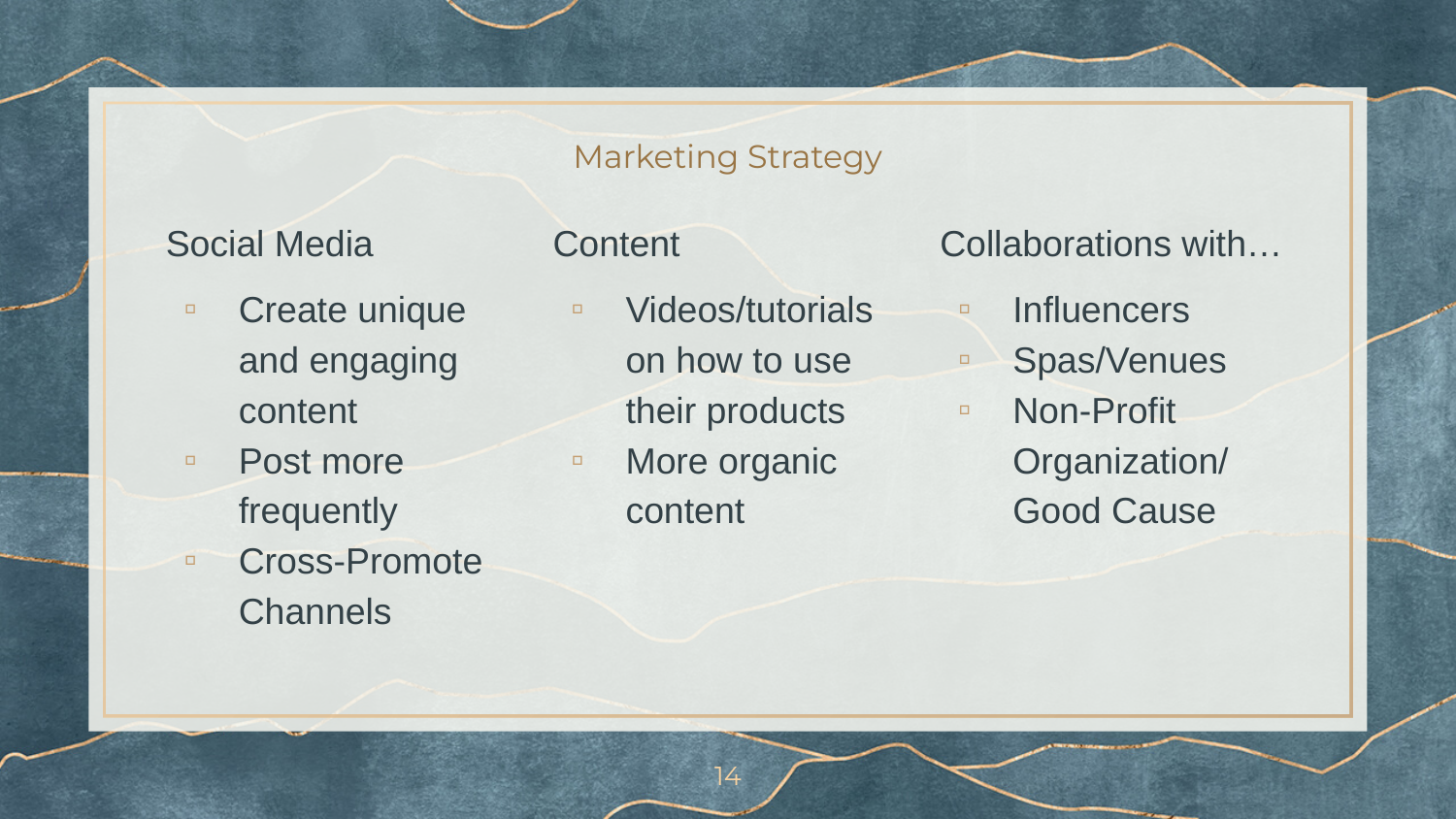

# Marketing Strategy
Social Media
Create unique and engaging content
Post more frequently
Cross-Promote Channels
Content
Videos/tutorials on how to use their products
More organic content
Collaborations with…
Influencers
Spas/Venues
Non-Profit Organization/ Good Cause
14